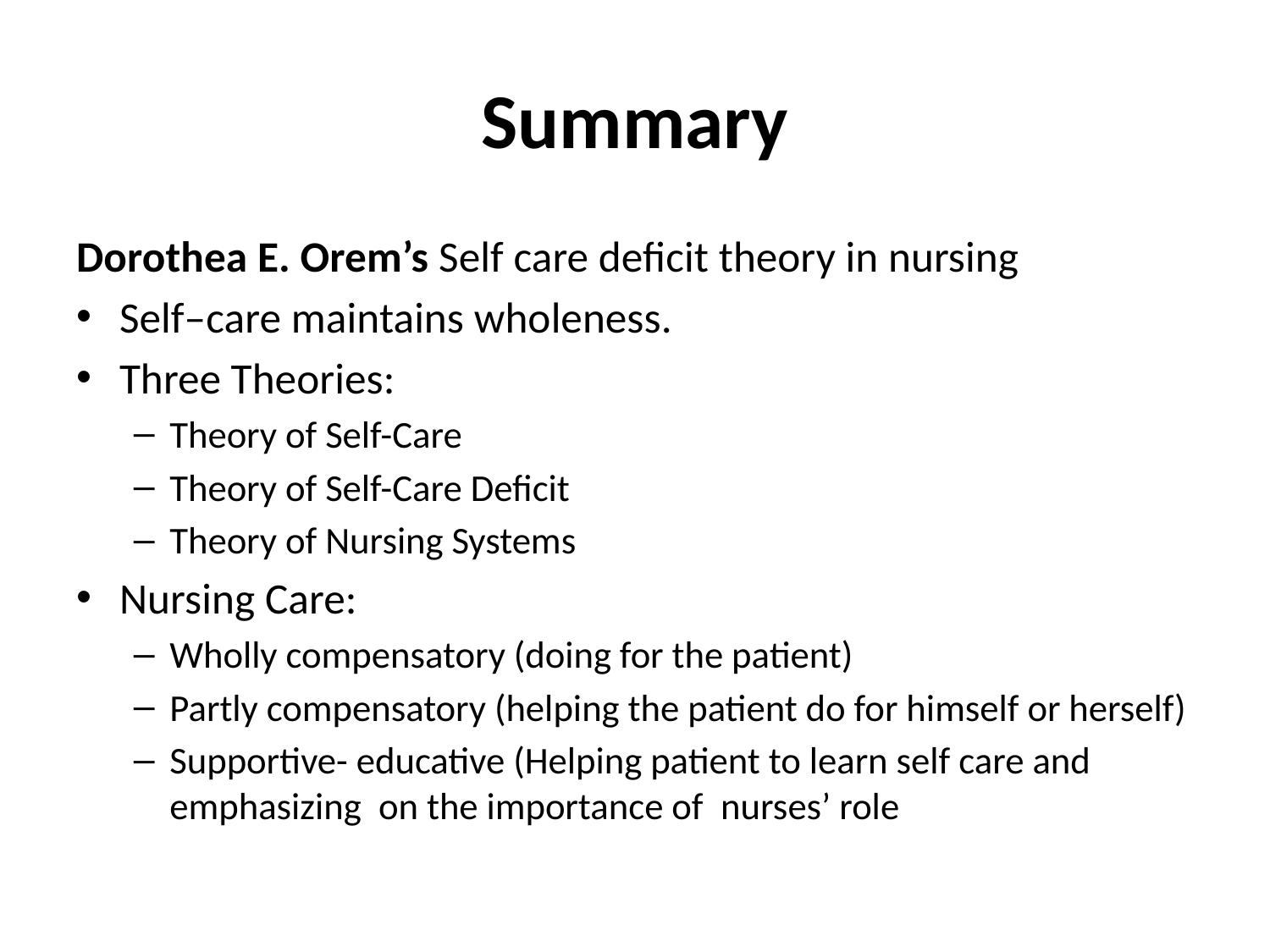

# Summary
Dorothea E. Orem’s Self care deficit theory in nursing
Self–care maintains wholeness.
Three Theories:
Theory of Self-Care
Theory of Self-Care Deficit
Theory of Nursing Systems
Nursing Care:
Wholly compensatory (doing for the patient)
Partly compensatory (helping the patient do for himself or herself)
Supportive- educative (Helping patient to learn self care and emphasizing  on the importance of  nurses’ role